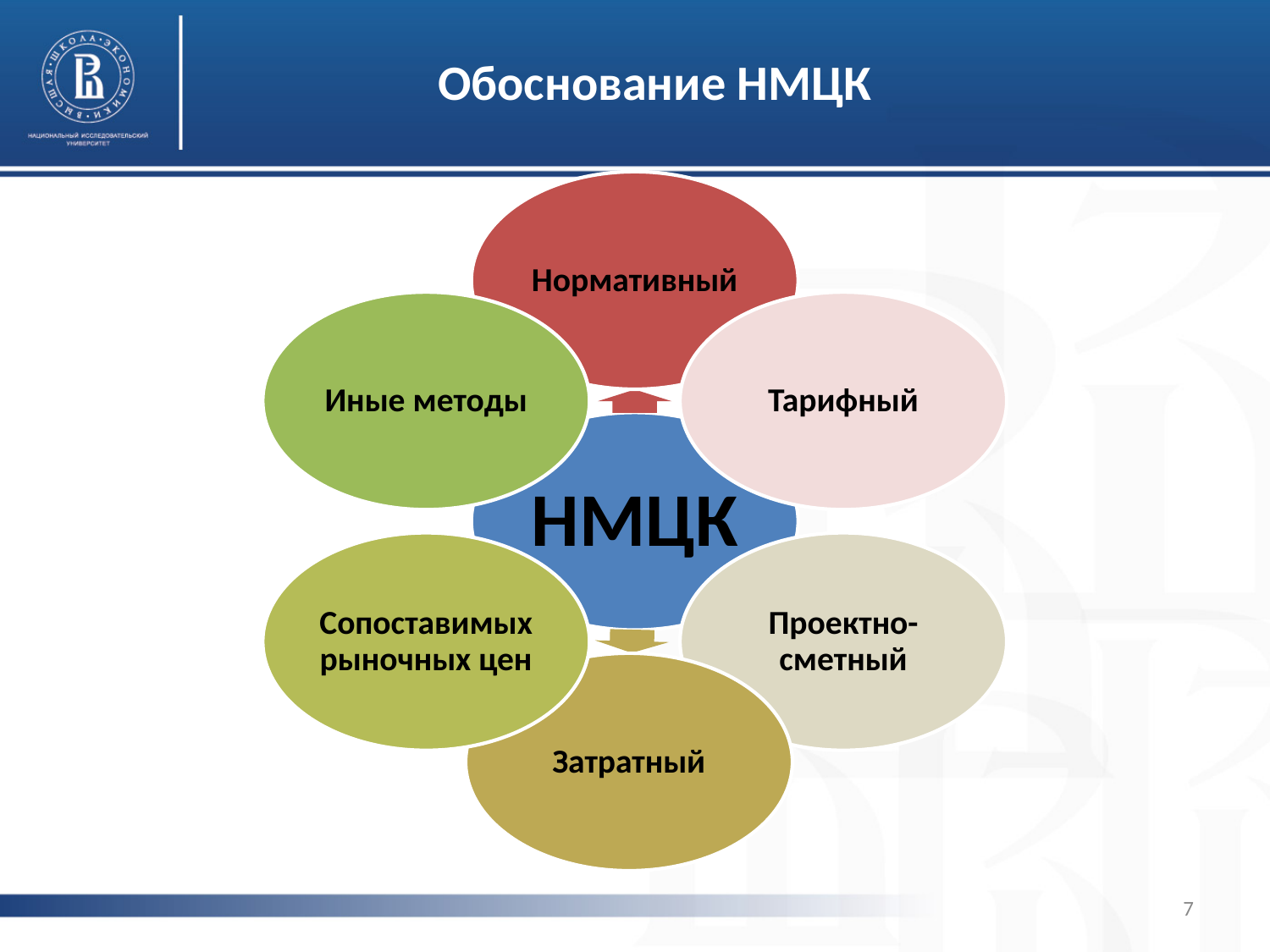

# Обоснование НМЦК

НМЦК

Нормативный

Тарифный

Проектно-сметный

Затратный

Сопоставимых рыночных цен

Иные методы
7